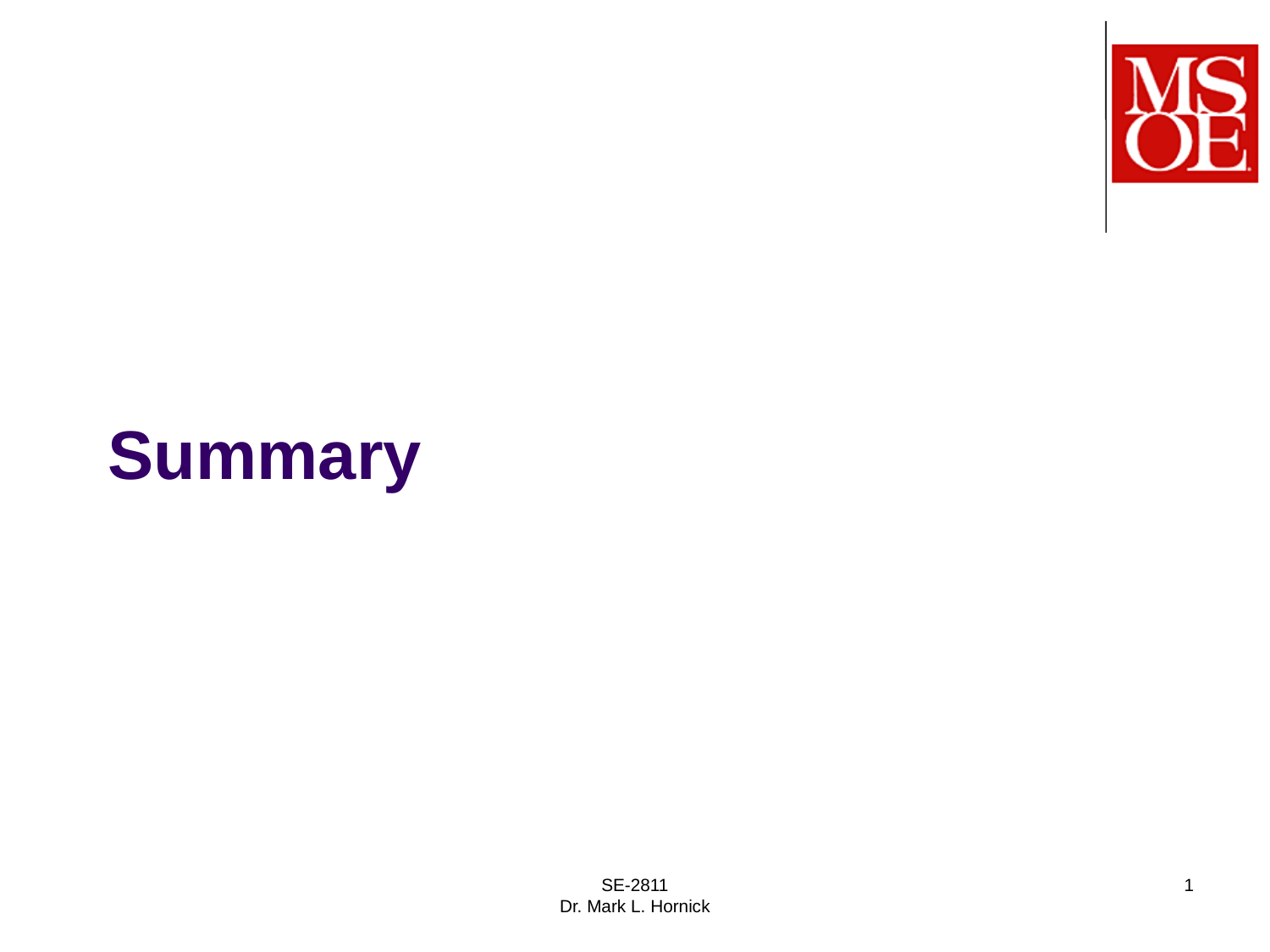

# Summary
SE-2811
Dr. Mark L. Hornick
1